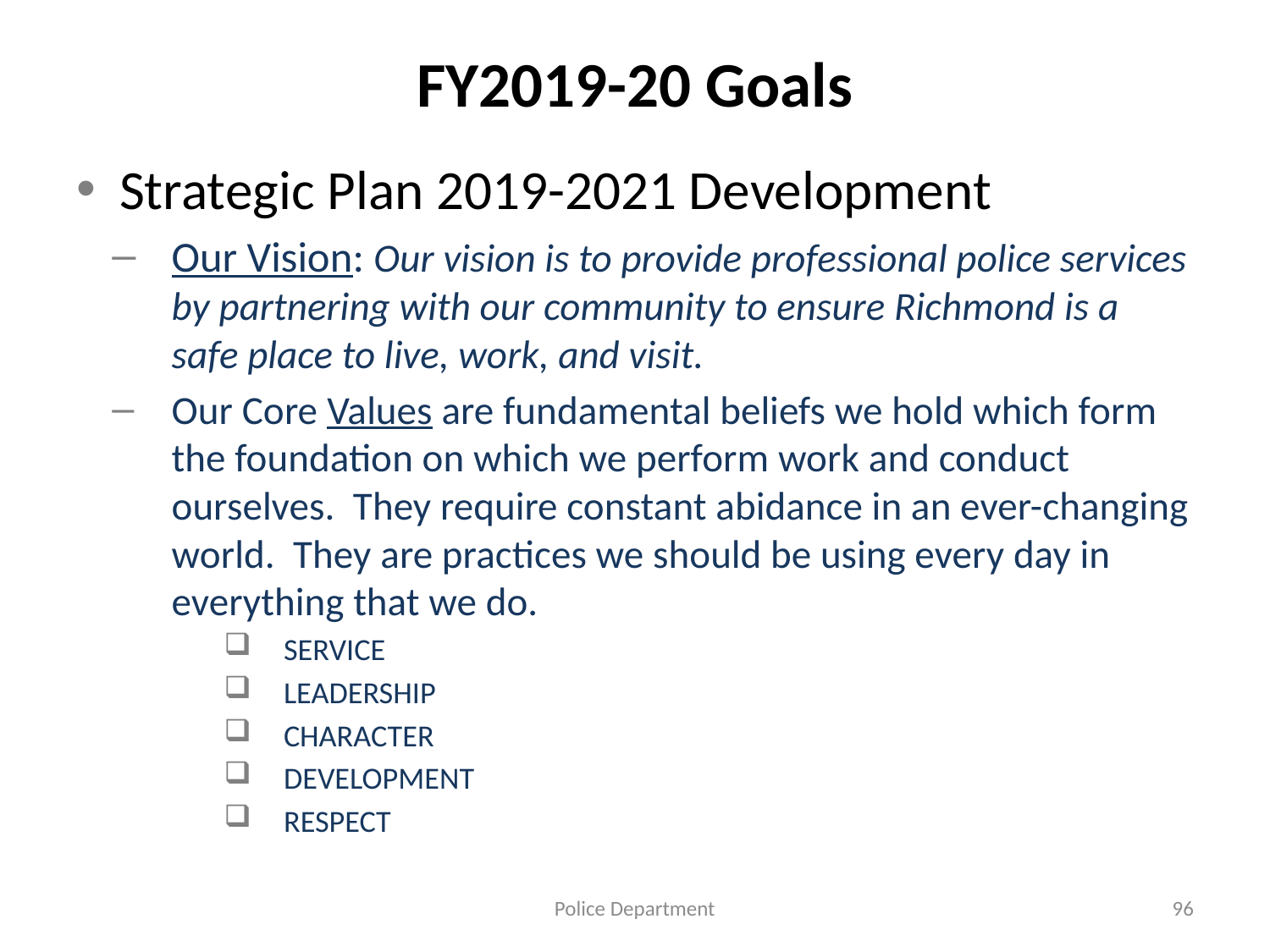

# FY2019-20 Goals
Strategic Plan 2019-2021 Development
Our Vision: Our vision is to provide professional police services by partnering with our community to ensure Richmond is a safe place to live, work, and visit.
Our Core Values are fundamental beliefs we hold which form the foundation on which we perform work and conduct ourselves.  They require constant abidance in an ever-changing world.  They are practices we should be using every day in everything that we do.
SERVICE
LEADERSHIP
CHARACTER
DEVELOPMENT
RESPECT

Police Department
96